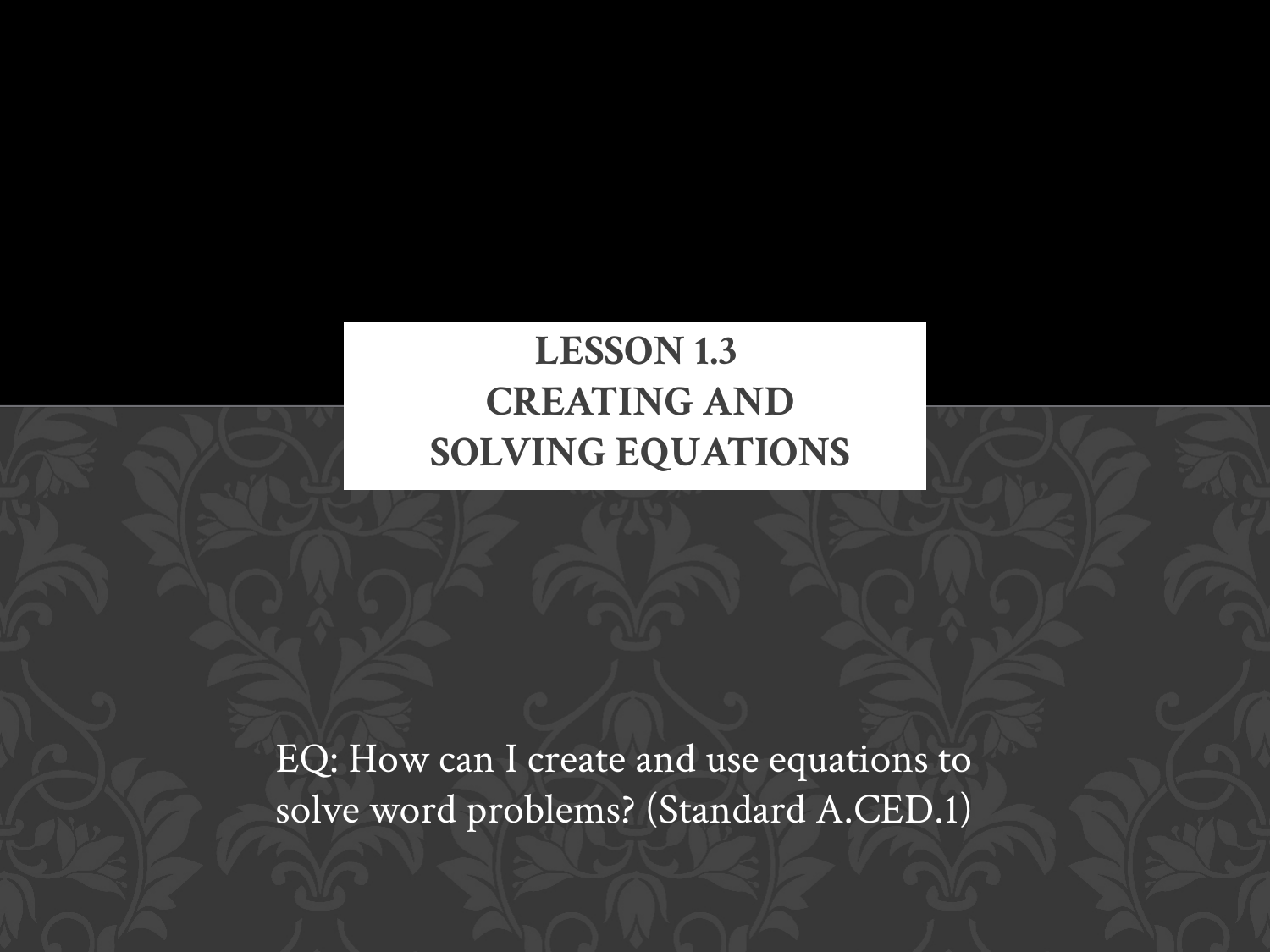

# Lesson 1.3 Creating and Solving Equations
EQ: How can I create and use equations to solve word problems? (Standard A.CED.1)